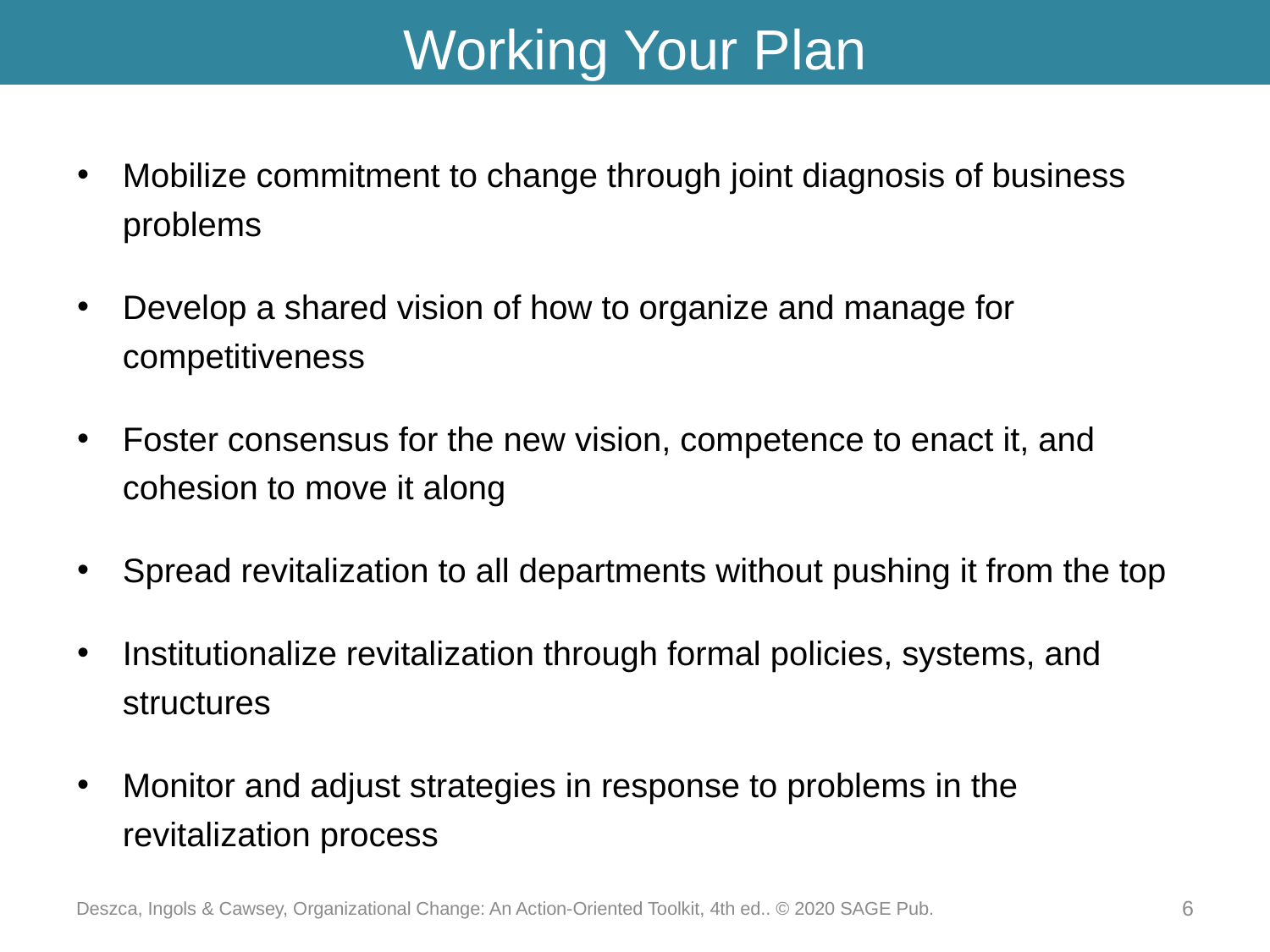

# Working Your Plan
Mobilize commitment to change through joint diagnosis of business problems

Develop a shared vision of how to organize and manage for competitiveness

Foster consensus for the new vision, competence to enact it, and cohesion to move it along

Spread revitalization to all departments without pushing it from the top

Institutionalize revitalization through formal policies, systems, and structures

Monitor and adjust strategies in response to problems in the revitalization process
Deszca, Ingols & Cawsey, Organizational Change: An Action-Oriented Toolkit, 4th ed.. © 2020 SAGE Pub.
6